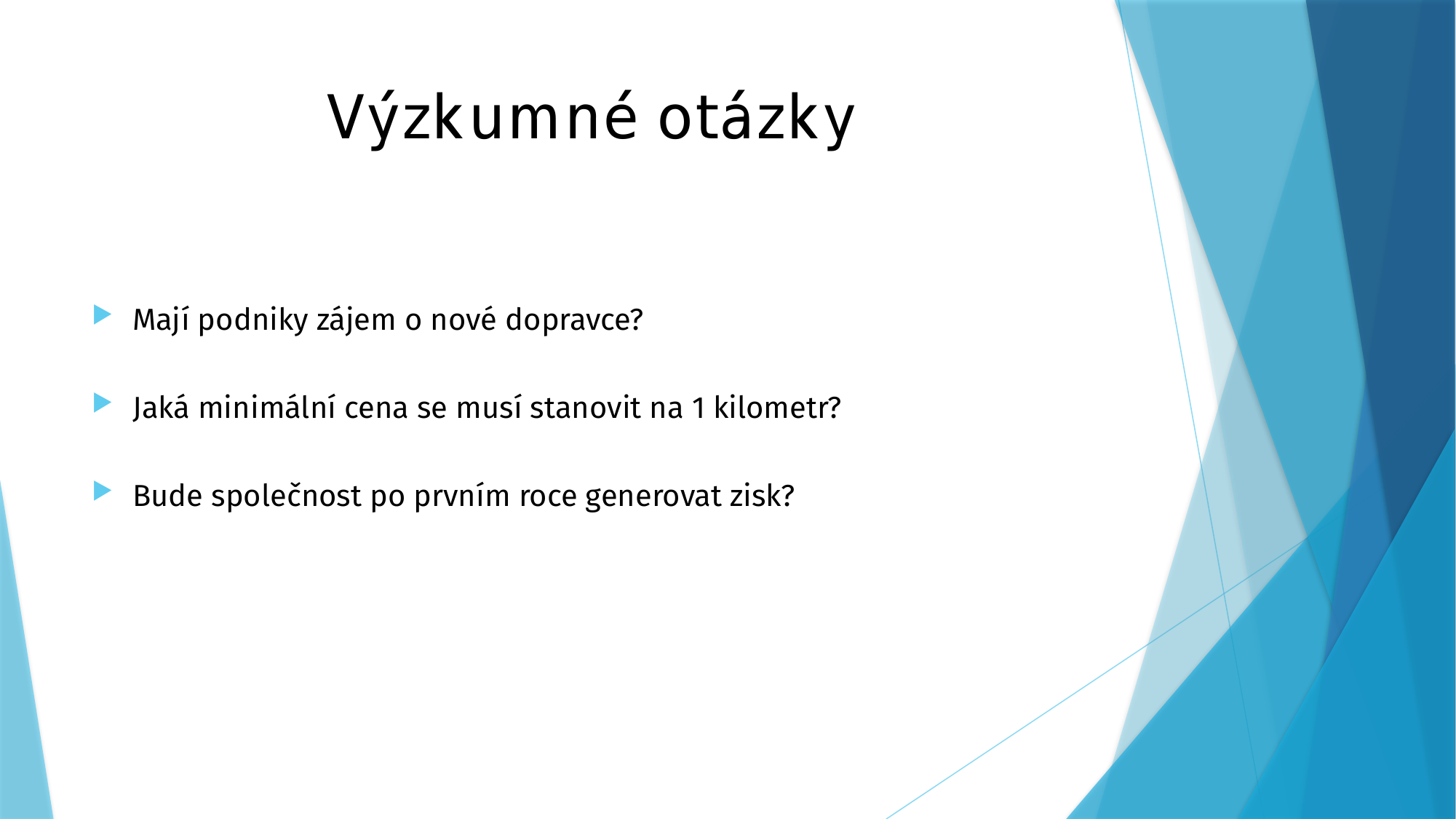

# Výzkumné otázky
Mají podniky zájem o nové dopravce?
Jaká minimální cena se musí stanovit na 1 kilometr?
Bude společnost po prvním roce generovat zisk?